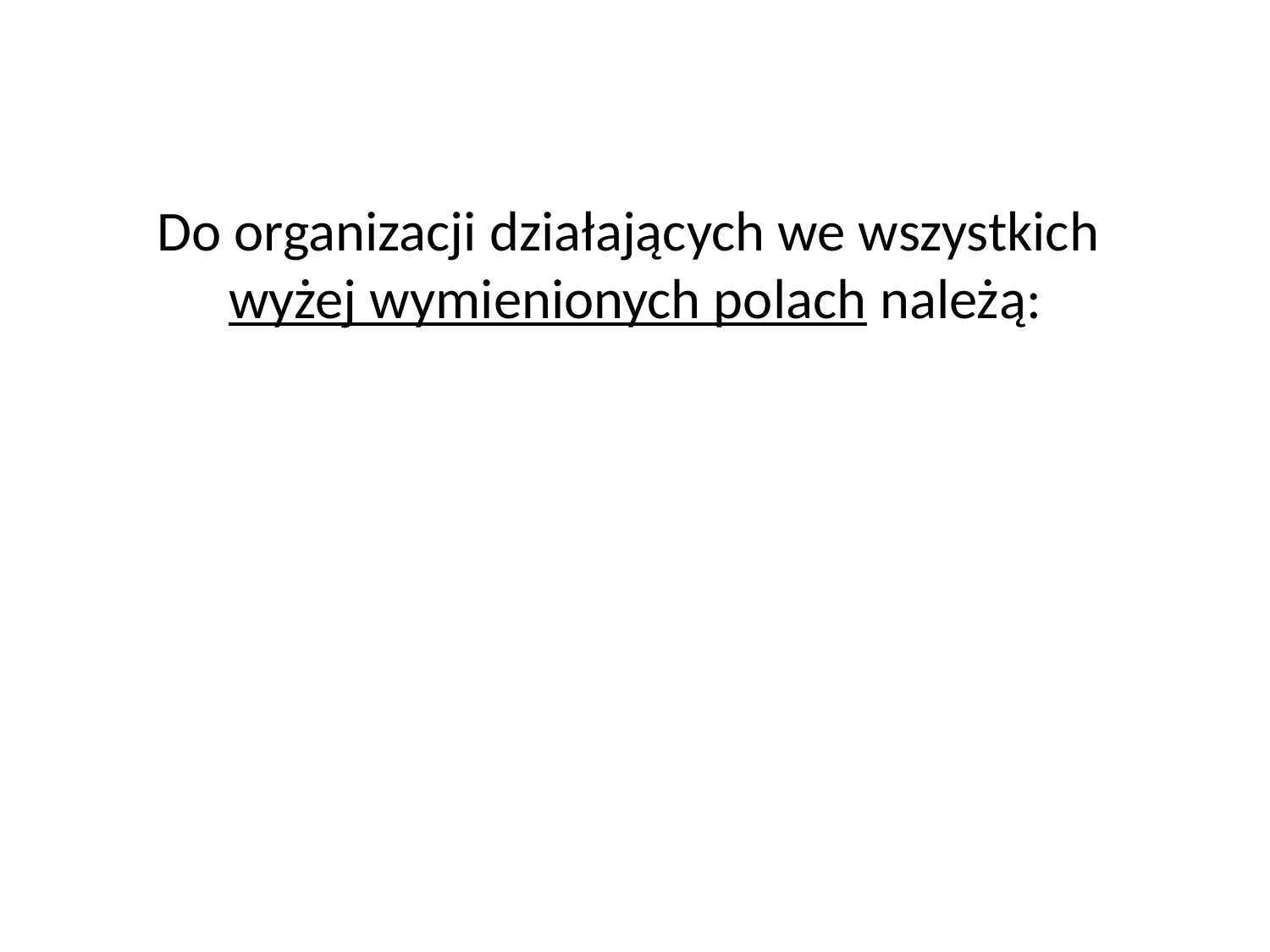

Do organizacji działających we wszystkich
wyżej wymienionych polach należą: